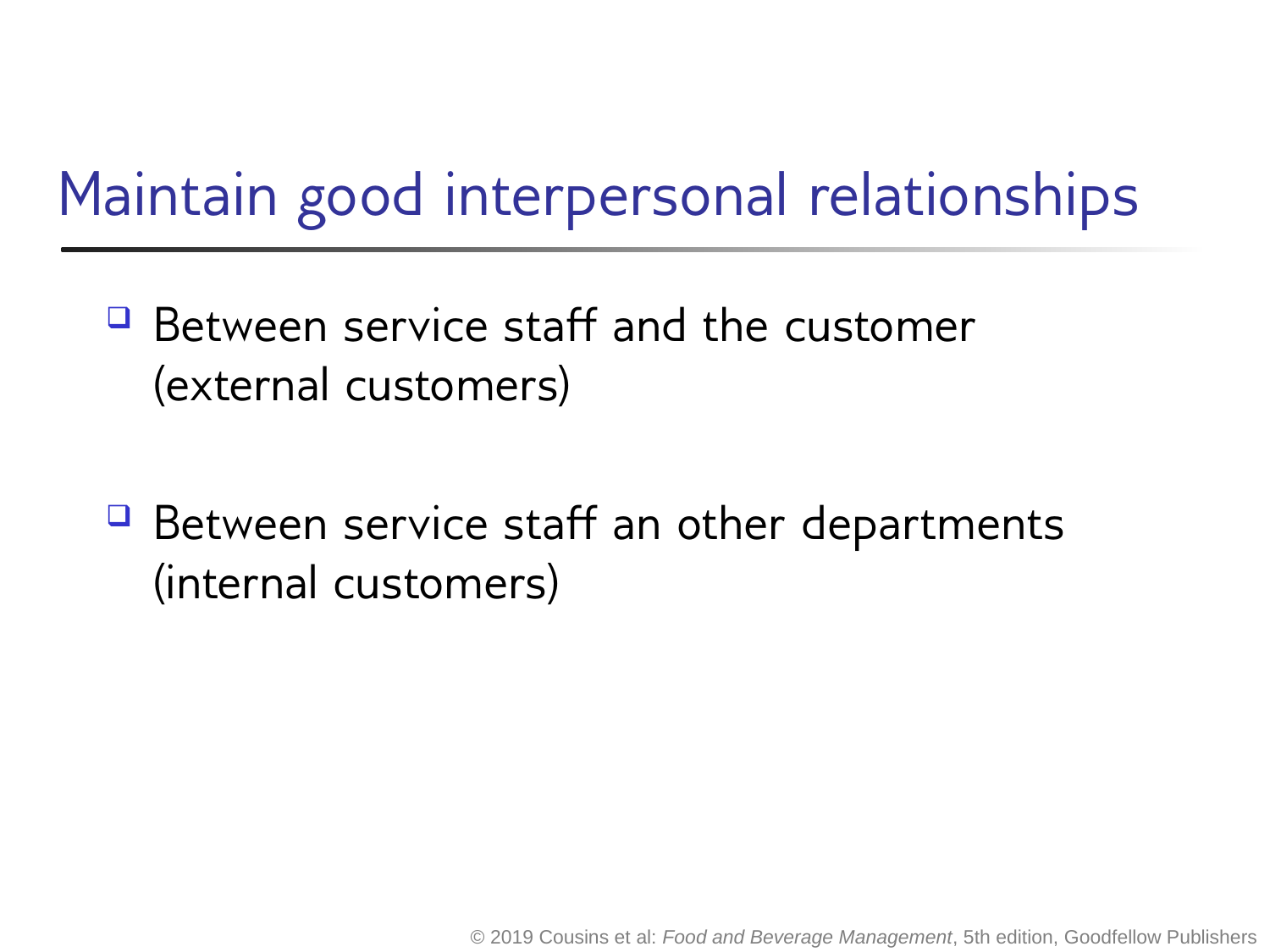

# Maintain good interpersonal relationships
Between service staff and the customer (external customers)

Between service staff an other departments (internal customers)